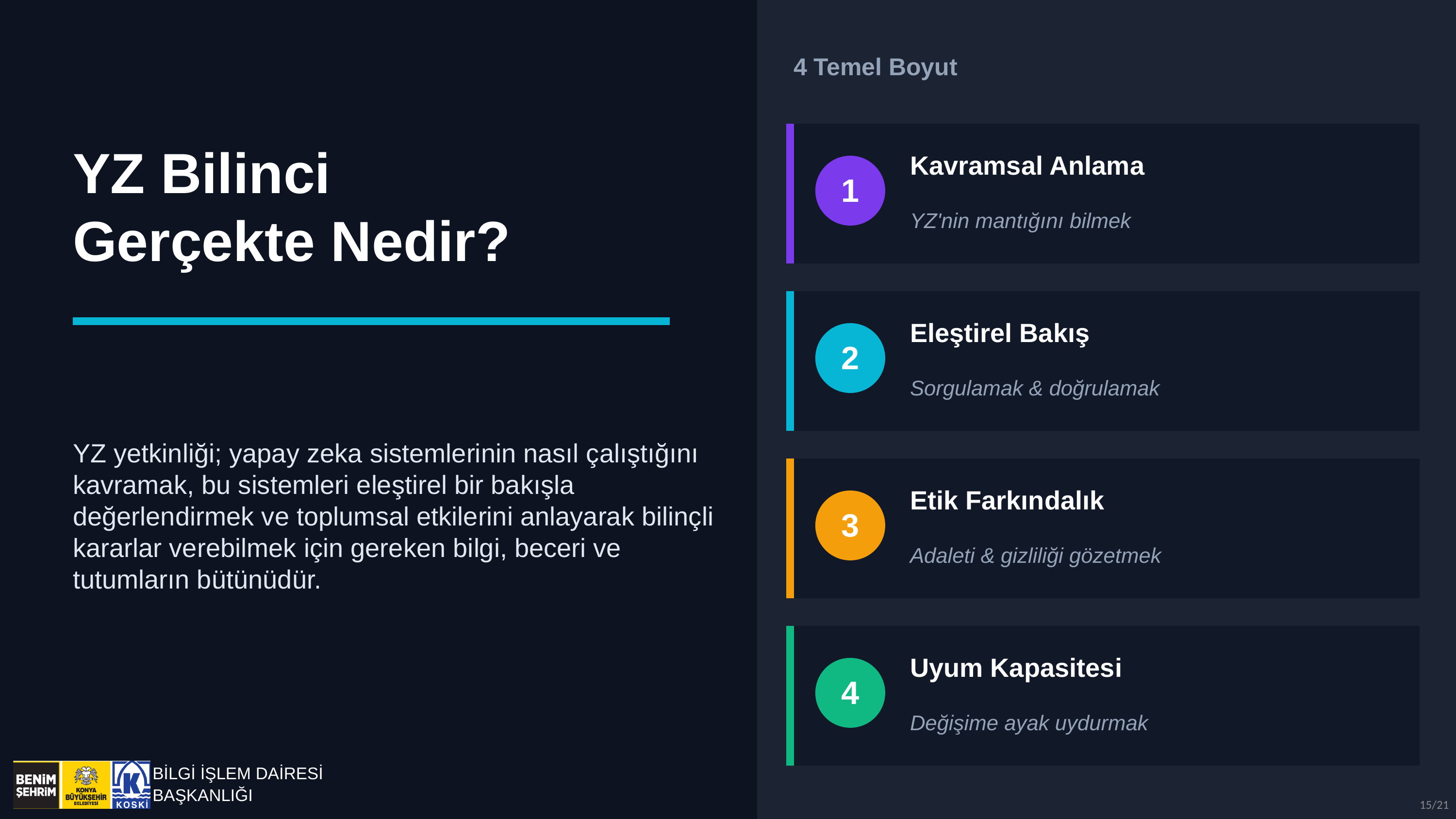

4 Temel Boyut

YZ Bilinci
Gerçekte Nedir?

Kavramsal Anlama

1

YZ'nin mantığını bilmek

Eleştirel Bakış

2

YZ yetkinliği; yapay zeka sistemlerinin nasıl çalıştığını kavramak, bu sistemleri eleştirel bir bakışla değerlendirmek ve toplumsal etkilerini anlayarak bilinçli kararlar verebilmek için gereken bilgi, beceri ve tutumların bütünüdür.

Sorgulamak & doğrulamak

Etik Farkındalık

3

Adaleti & gizliliği gözetmek

Uyum Kapasitesi

4

Değişime ayak uydurmak

BİLGİ İŞLEM DAİRESİ BAŞKANLIĞI
15/21